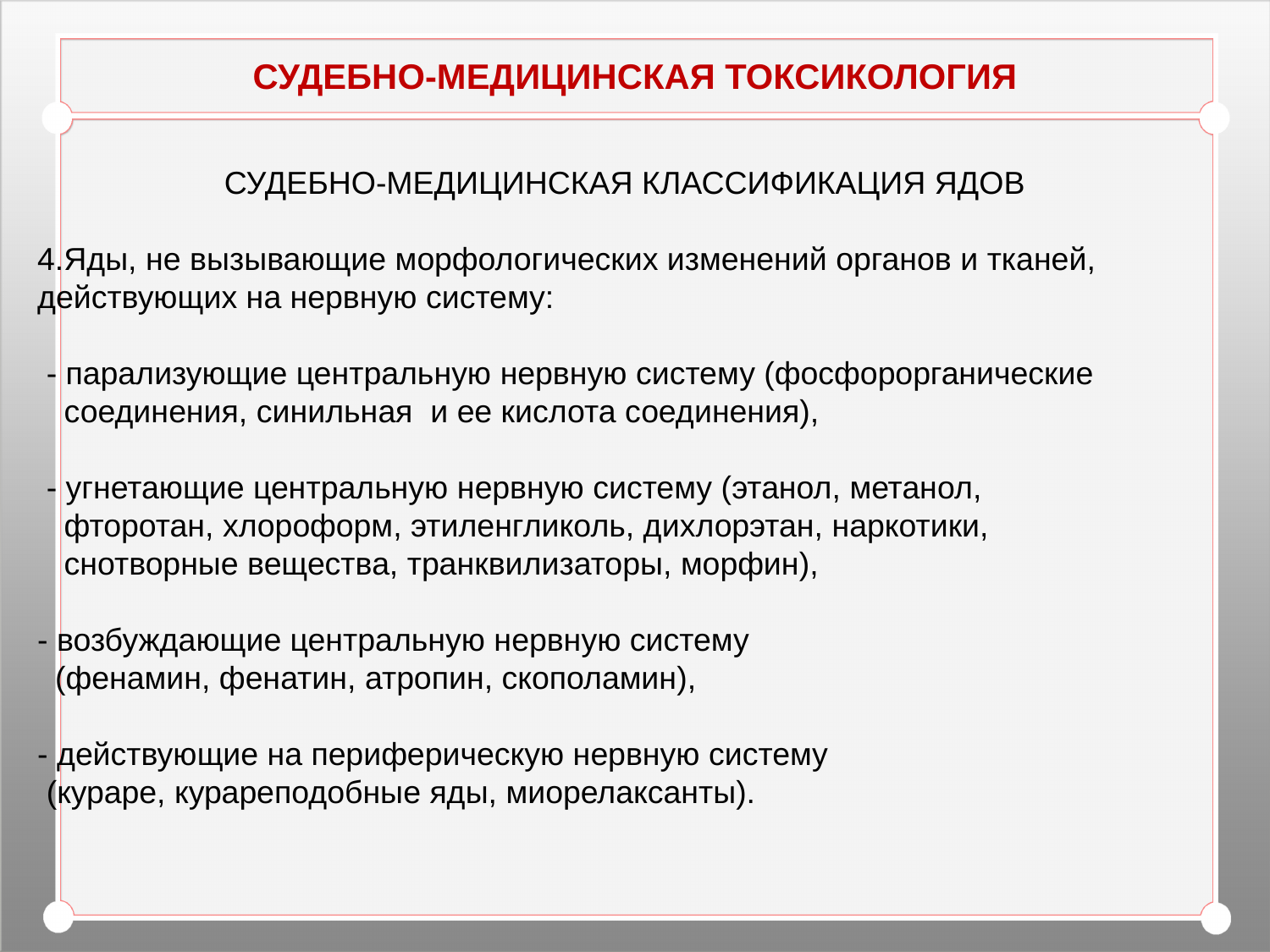

# СУДЕБНО-МЕДИЦИНСКАЯ ТОКСИКОЛОГИЯ

СУДЕБНО-МЕДИЦИНСКАЯ КЛАССИФИКАЦИЯ ЯДОВ

4.Яды, не вызывающие морфологических изменений органов и тканей, действующих на нервную систему:

 - парализующие центральную нервную систему (фосфорорганические
   соединения, синильная  и ее кислота соединения),

 - угнетающие центральную нервную систему (этанол, метанол,
   фторотан, хлороформ, этиленгликоль, дихлорэтан, наркотики,
   снотворные вещества, транквилизаторы, морфин),

- возбуждающие центральную нервную систему
  (фенамин, фенатин, атропин, скополамин),

- действующие на периферическую нервную систему
 (кураре, курареподобные яды, миорелаксанты).